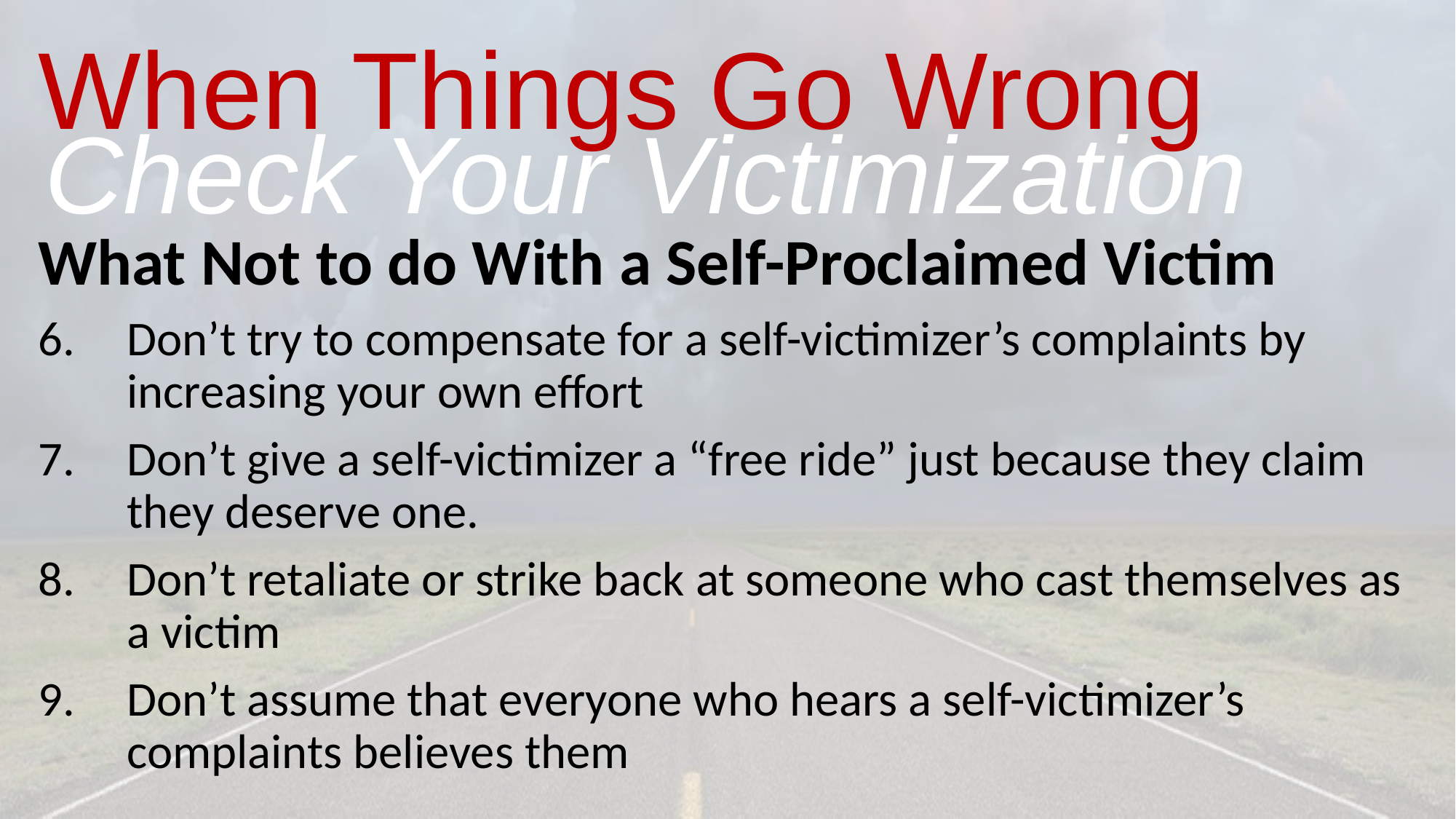

# When Things Go Wrong
Check Your Victimization
What Not to do With a Self-Proclaimed Victim
Don’t try to compensate for a self-victimizer’s complaints by increasing your own effort
Don’t give a self-victimizer a “free ride” just because they claim they deserve one.
Don’t retaliate or strike back at someone who cast themselves as a victim
Don’t assume that everyone who hears a self-victimizer’s complaints believes them